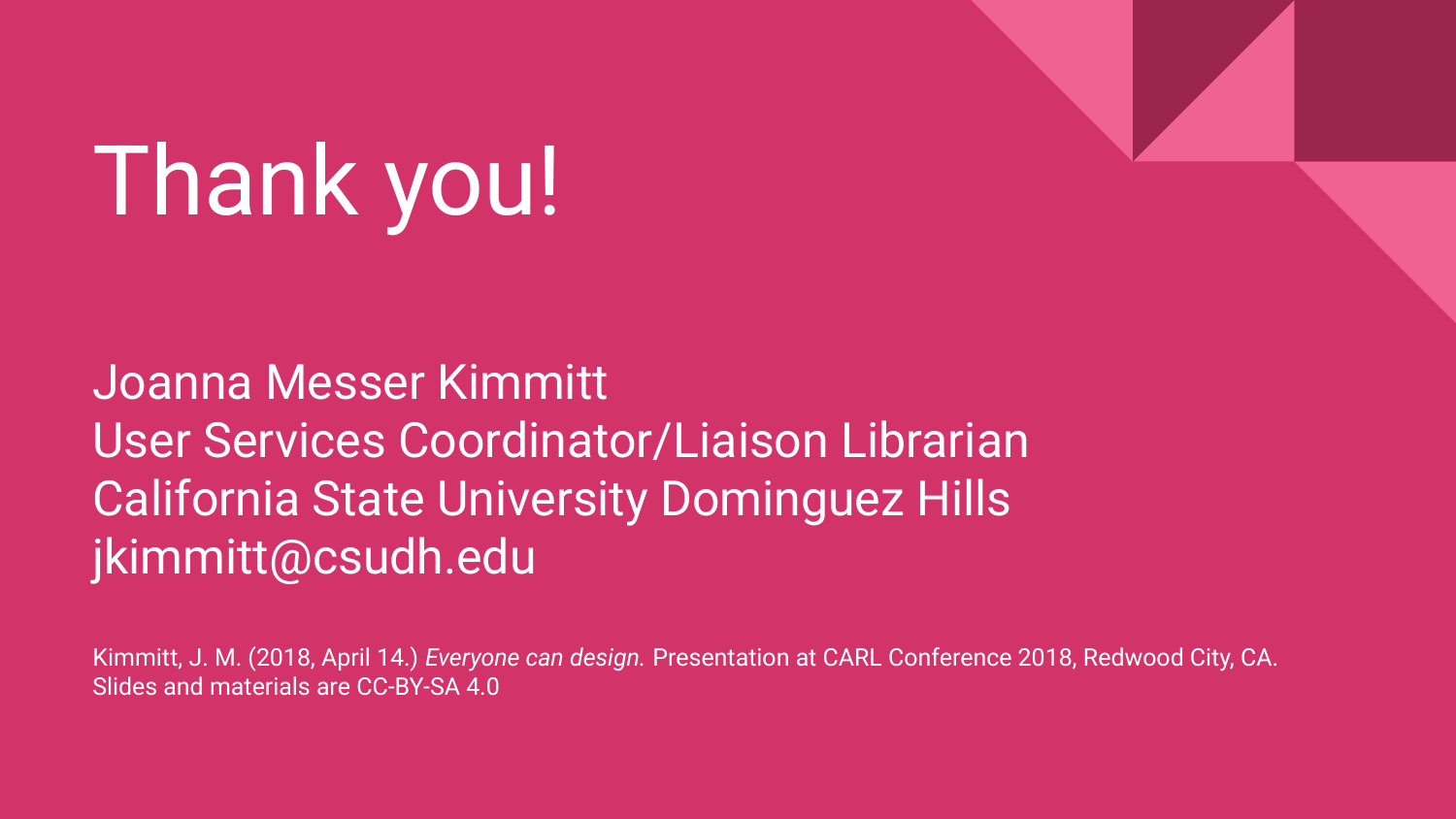

# Thank you!

Joanna Messer Kimmitt
User Services Coordinator/Liaison Librarian
California State University Dominguez Hills
jkimmitt@csudh.edu

Kimmitt, J. M. (2018, April 14.) Everyone can design. Presentation at CARL Conference 2018, Redwood City, CA.
Slides and materials are CC-BY-SA 4.0